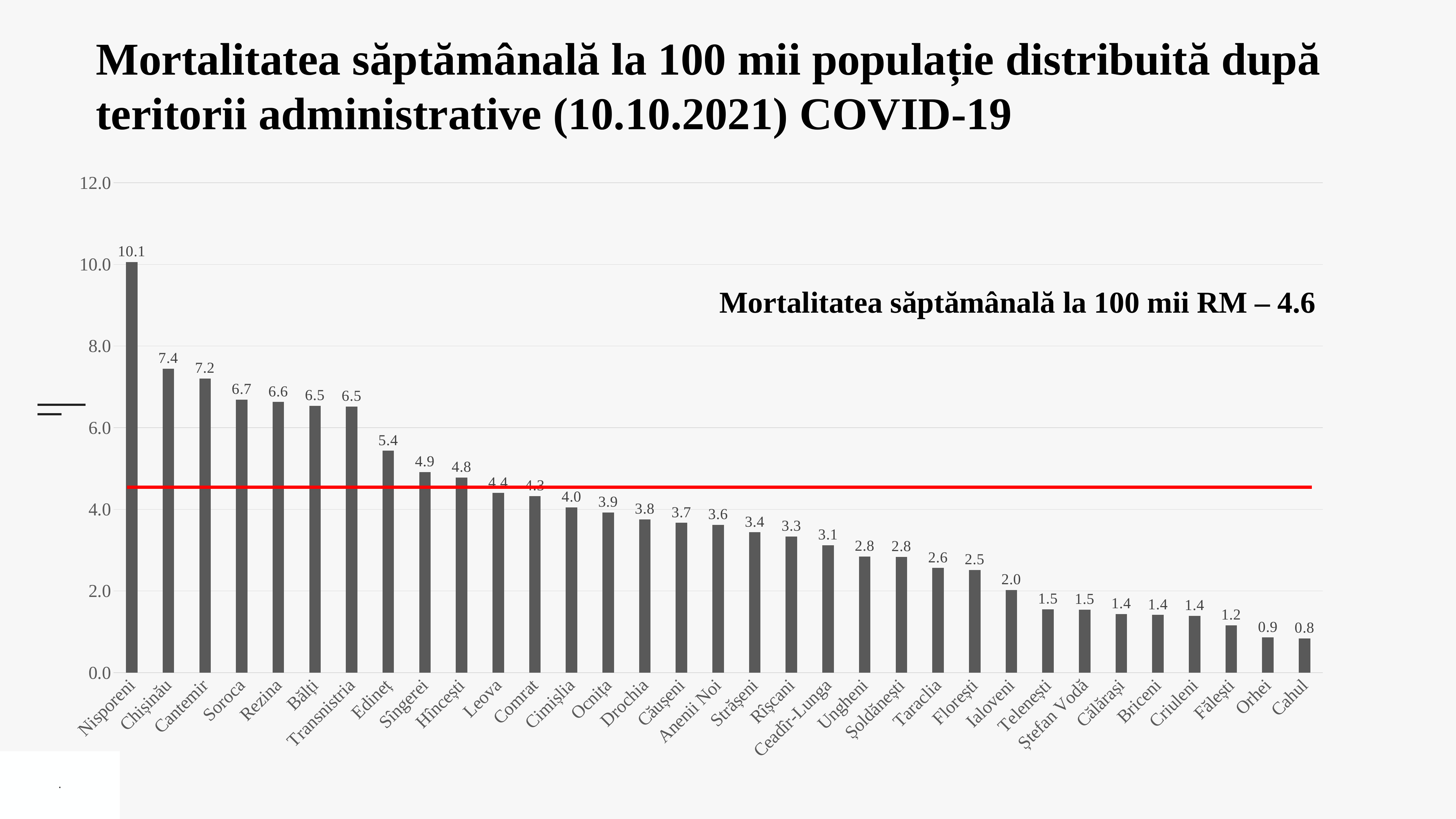

Mortalitatea săptămânală la 100 mii populație distribuită după teritorii administrative (10.10.2021) COVID-19

### Chart

| Category |  |
|---|---|
| Nisporeni | 10.05901287553648 |
| Chișinău | 7.445461990916535 |
| Cantemir | 7.206557967750652 |
| Soroca | 6.68985817500669 |
| Rezina | 6.62939473626058 |
| Bălți | 6.538450760795449 |
| Transnistria | 6.517191721064194 |
| Edineț | 5.436333736528085 |
| Sîngerei | 4.91539378448456 |
| Hîncești | 4.779475022463533 |
| Leova | 4.400052800633607 |
| Comrat | 4.325072444963453 |
| Cimișlia | 4.048910842983238 |
| Ocnița | 3.9271127866792335 |
| Drochia | 3.7537067854506327 |
| Căușeni | 3.6704880525613888 |
| Anenii Noi | 3.619123448300822 |
| Strășeni | 3.4389472236232748 |
| Rîșcani | 3.3370597166836298 |
| Ceadîr-Lunga | 3.123535842573794 |
| Ungheni | 2.8419317557454384 |
| Șoldănești | 2.8339851499178144 |
| Taraclia | 2.563248148053213 |
| Florești | 2.5148691639317464 |
| Ialoveni | 2.025480545259363 |
| Telenești | 1.549666821633349 |
| Ștefan Vodă | 1.5390771693292702 |
| Călărași | 1.4374838283069316 |
| Briceni | 1.4134475398945567 |
| Criuleni | 1.3946806878565152 |
| Fălești | 1.1568985862699275 |
| Orhei | 0.8628202141519772 |
| Cahul | 0.8387080541134437 |
Mortalitatea săptămânală la 100 mii RM – 4.6
.